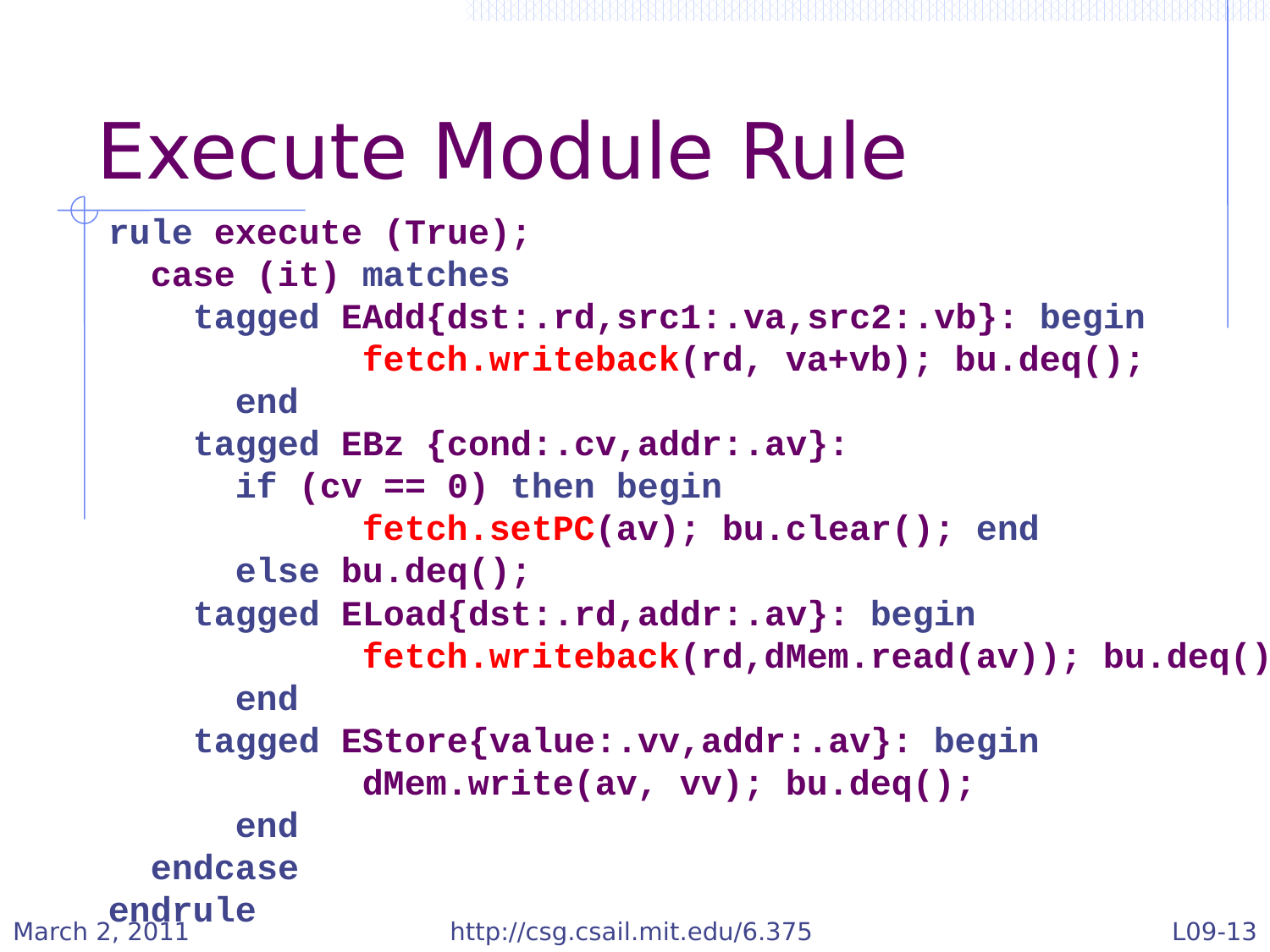

# Execute Module Rule
rule execute (True);
  case (it) matches
    tagged EAdd{dst:.rd,src1:.va,src2:.vb}: begin
 		fetch.writeback(rd, va+vb); bu.deq();
	end
    tagged EBz {cond:.cv,addr:.av}:
	if (cv == 0) then begin
		fetch.setPC(av); bu.clear(); end
 	else bu.deq();
    tagged ELoad{dst:.rd,addr:.av}: begin
 		fetch.writeback(rd,dMem.read(av)); bu.deq();
	end
    tagged EStore{value:.vv,addr:.av}: begin
         	dMem.write(av, vv); bu.deq();
	end
  endcase
endrule
March 2, 2011
http://csg.csail.mit.edu/6.375
L09-13